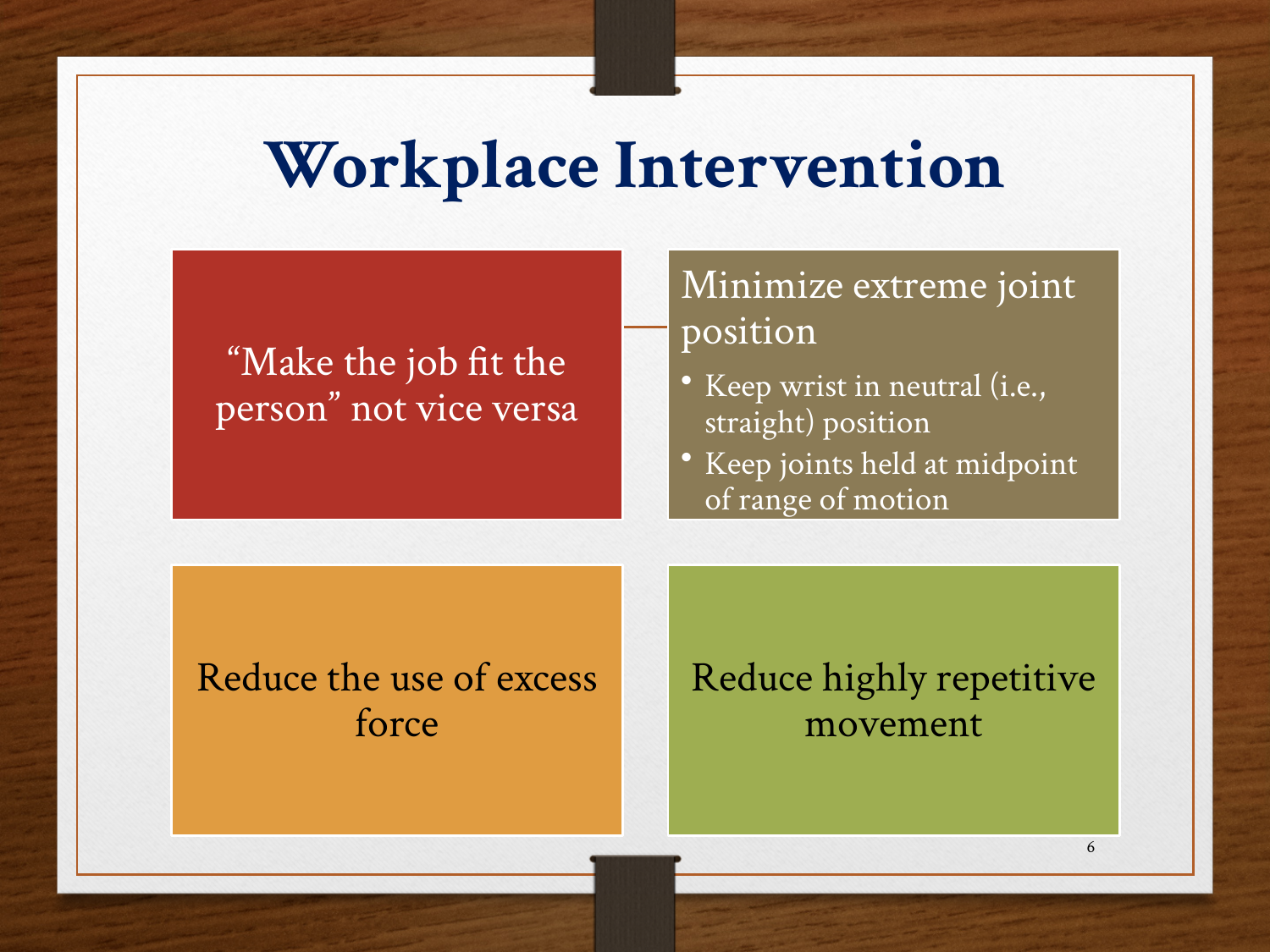

# Workplace Intervention
“Make the job fit the person” not vice versa
Minimize extreme joint position
Keep wrist in neutral (i.e., straight) position
Keep joints held at midpoint of range of motion
Reduce the use of excess force
Reduce highly repetitive movement
6